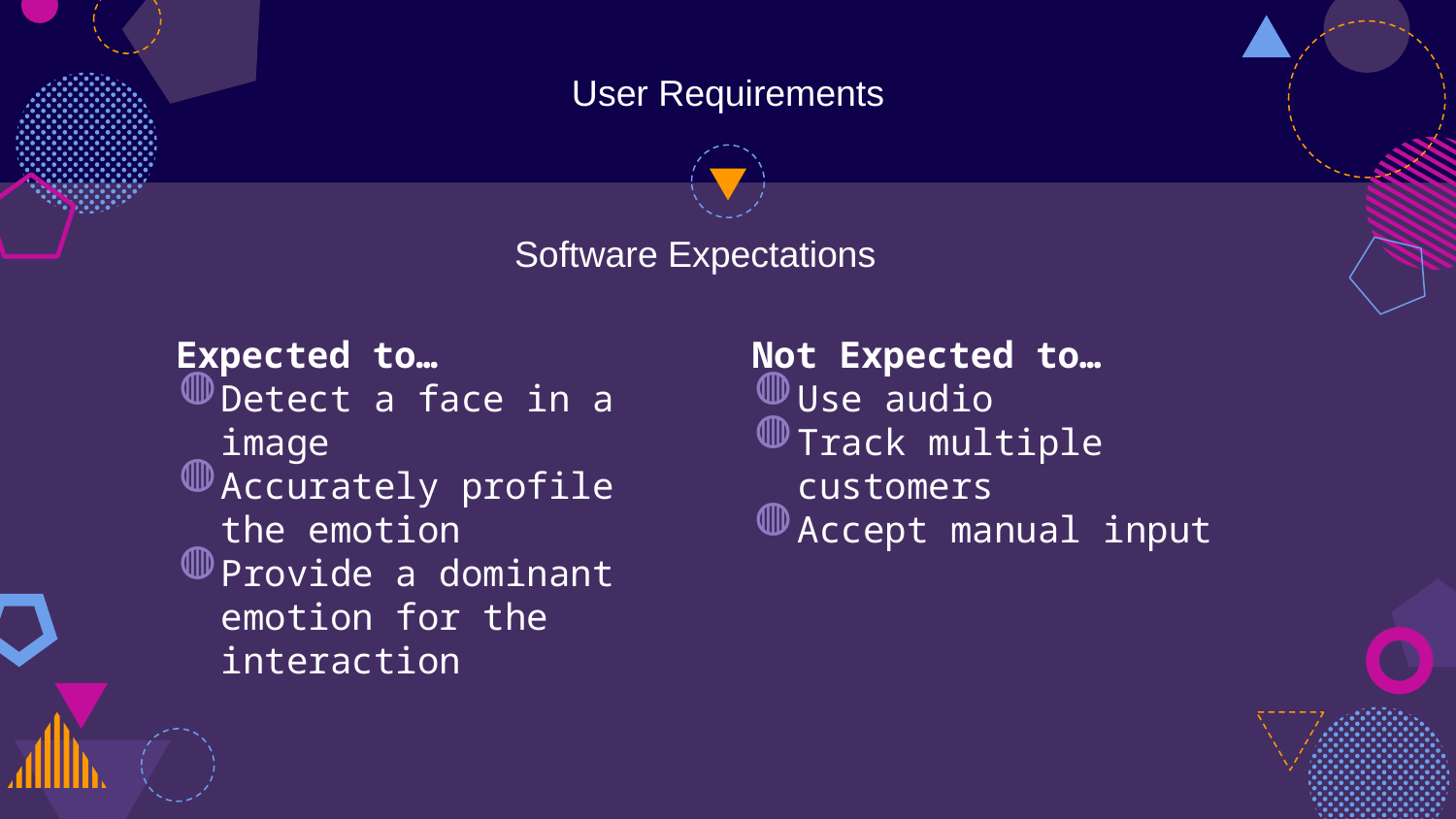

# User Requirements
Software Expectations
Expected to…
Detect a face in a image
Accurately profile the emotion
Provide a dominant emotion for the interaction
Not Expected to…
Use audio
Track multiple customers
Accept manual input